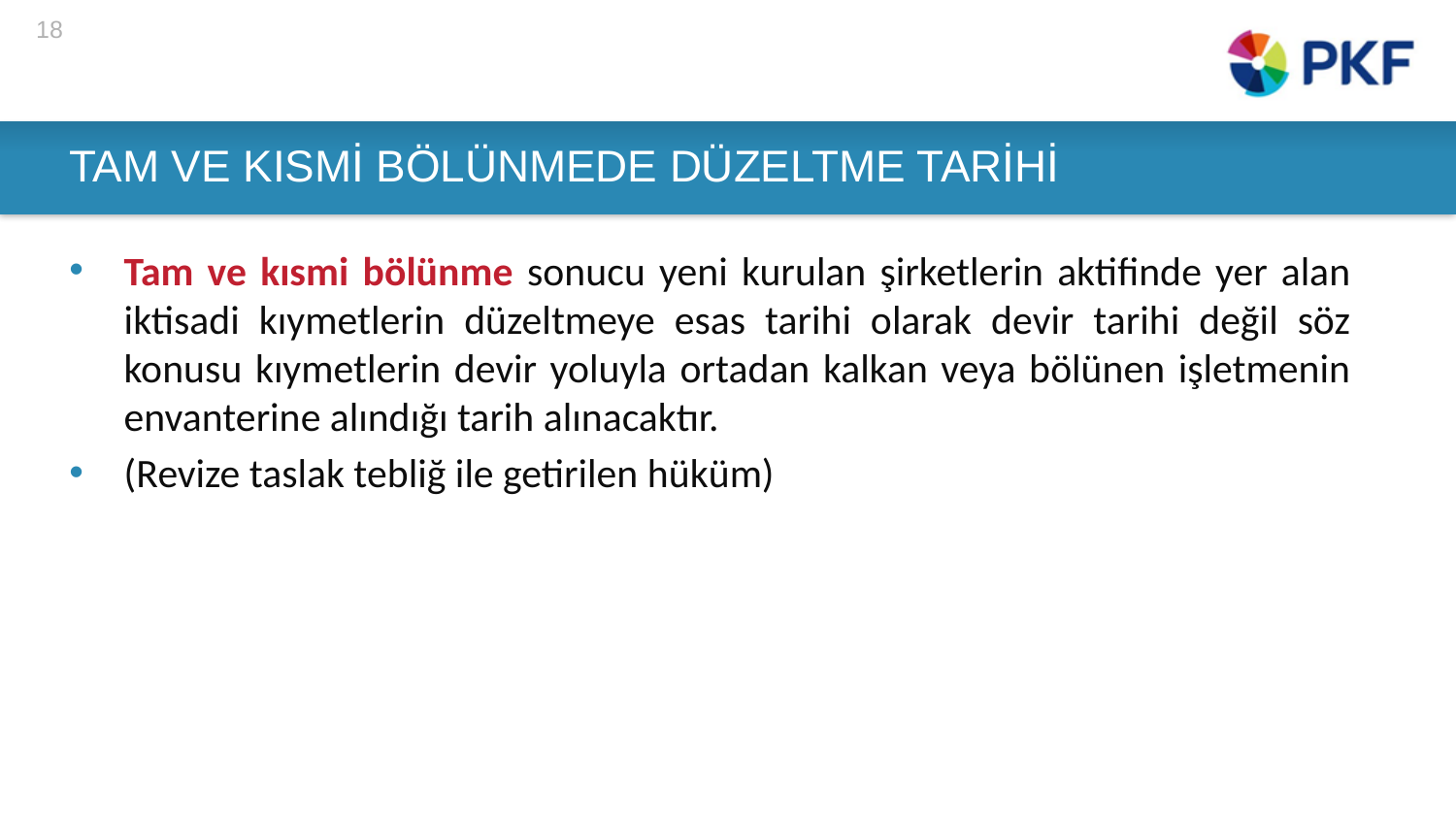

18
# TAM VE KISMİ BÖLÜNMEDE DÜZELTME TARİHİ
Tam ve kısmi bölünme sonucu yeni kurulan şirketlerin aktifinde yer alan iktisadi kıymetlerin düzeltmeye esas tarihi olarak devir tarihi değil söz konusu kıymetlerin devir yoluyla ortadan kalkan veya bölünen işletmenin envanterine alındığı tarih alınacaktır.
(Revize taslak tebliğ ile getirilen hüküm)